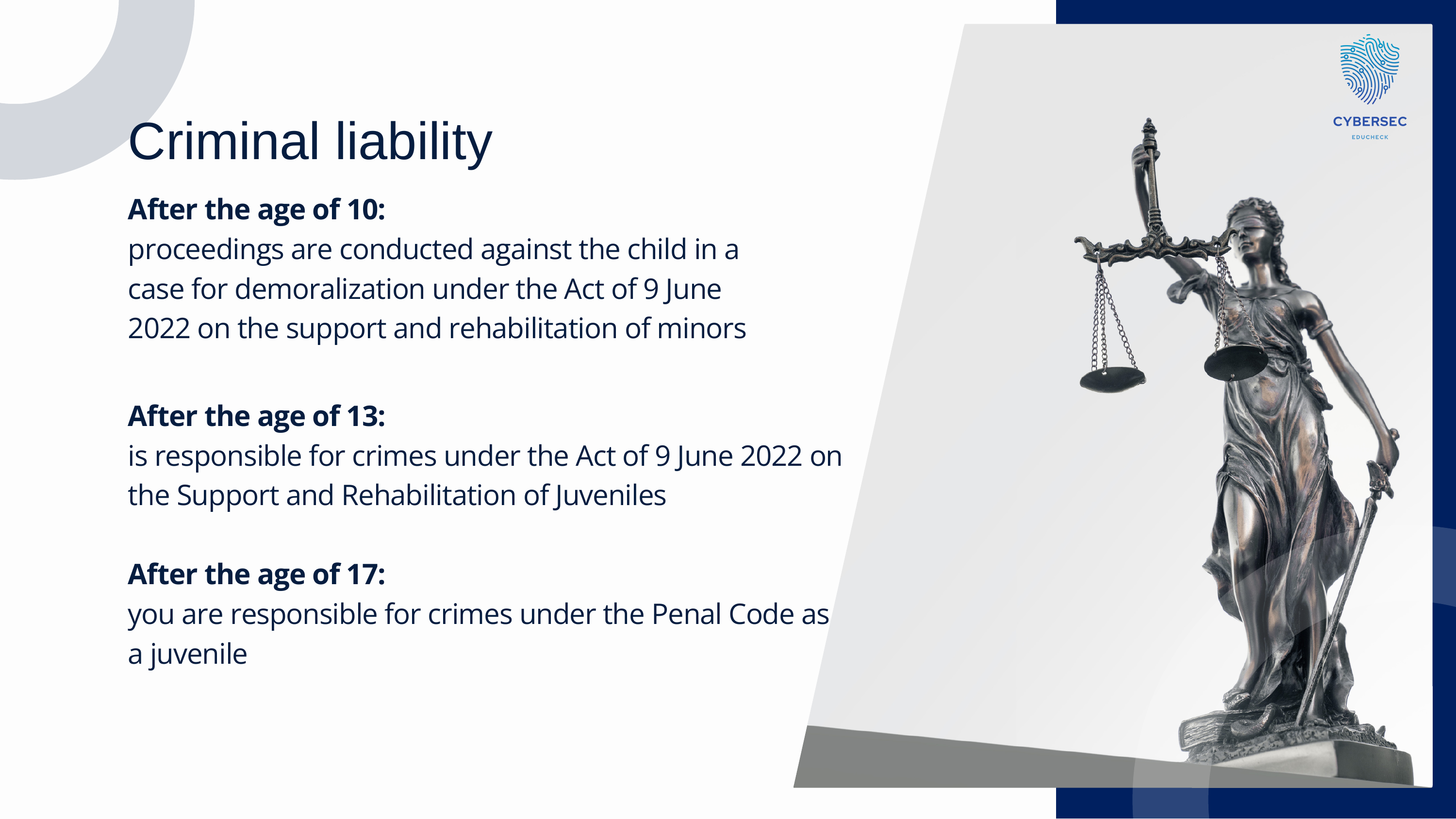

Criminal liability
After the age of 10:
proceedings are conducted against the child in a case for demoralization under the Act of 9 June 2022 on the support and rehabilitation of minors
After the age of 13:
is responsible for crimes under the Act of 9 June 2022 on the Support and Rehabilitation of Juveniles
After the age of 17:
you are responsible for crimes under the Penal Code as a juvenile